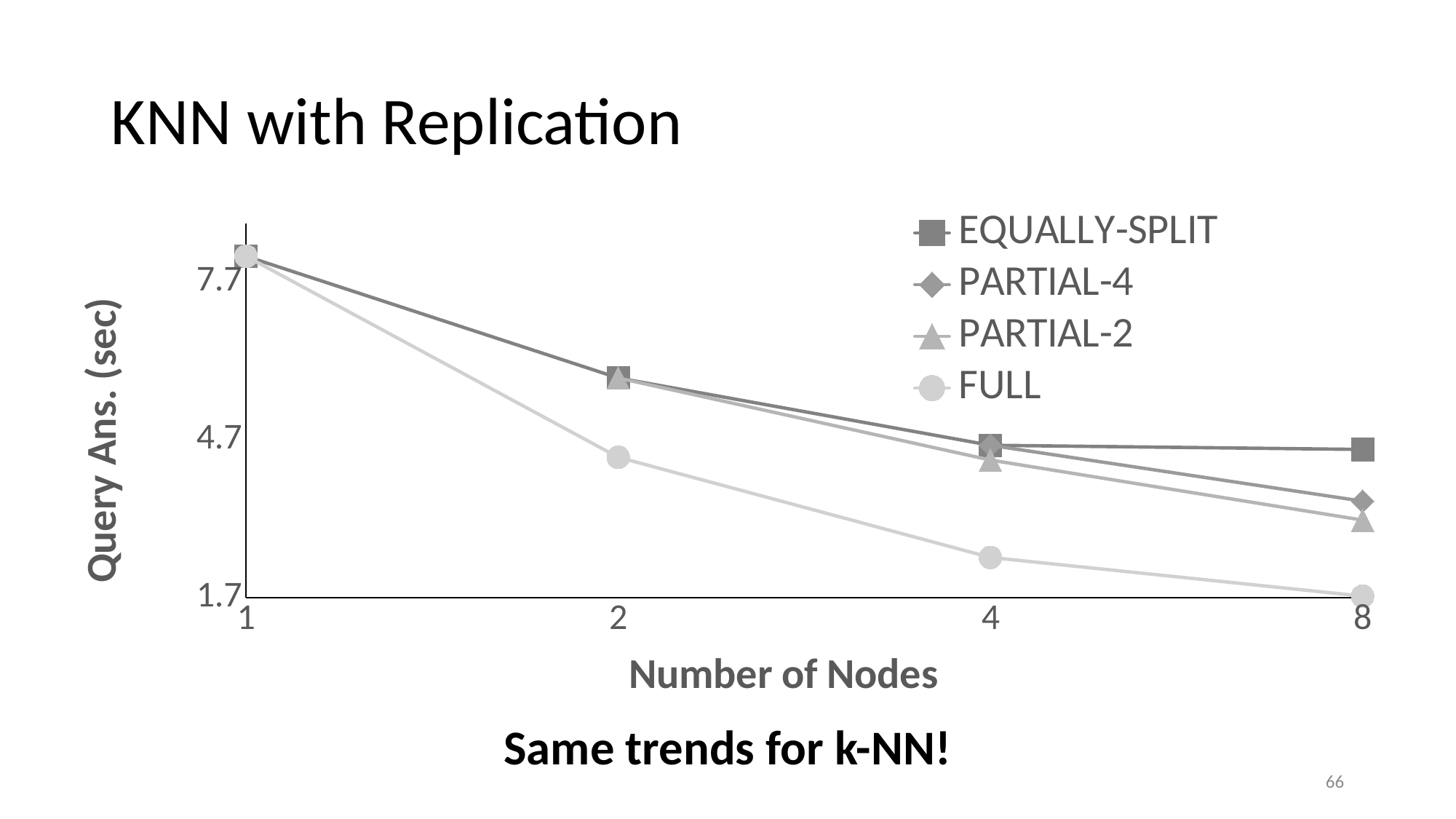

# KNN with Replication

### Chart

| Category | EQUALLY-SPLIT | PARTIAL-4 | PARTIAL-2 | FULL |
|---|---|---|---|---|
| 1 | 8.182 | None | None | 8.182 |
| 2 | 5.8706078 | None | 5.8706078 | 4.3662586 |
| 4 | 4.5933622 | 4.5933622 | 4.312871 | 2.4648171999999997 |
| 8 | 4.514184 | 3.5332727999999998 | 3.1733442 | 1.7296646 |
Same trends for k-NN!
66